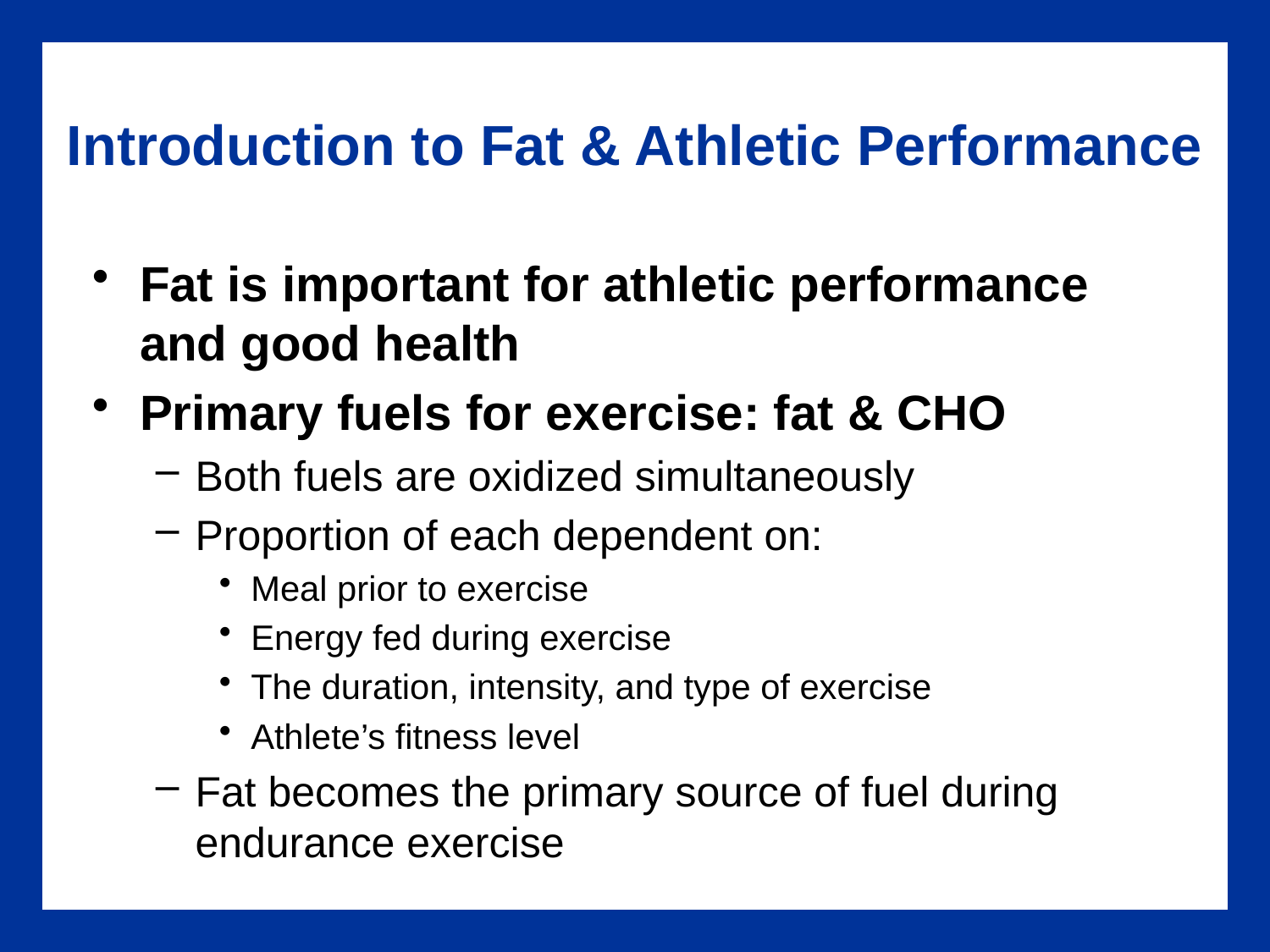

# Introduction to Fat & Athletic Performance
Fat is important for athletic performance and good health
Primary fuels for exercise: fat & CHO
Both fuels are oxidized simultaneously
Proportion of each dependent on:
Meal prior to exercise
Energy fed during exercise
The duration, intensity, and type of exercise
Athlete’s fitness level
Fat becomes the primary source of fuel during endurance exercise